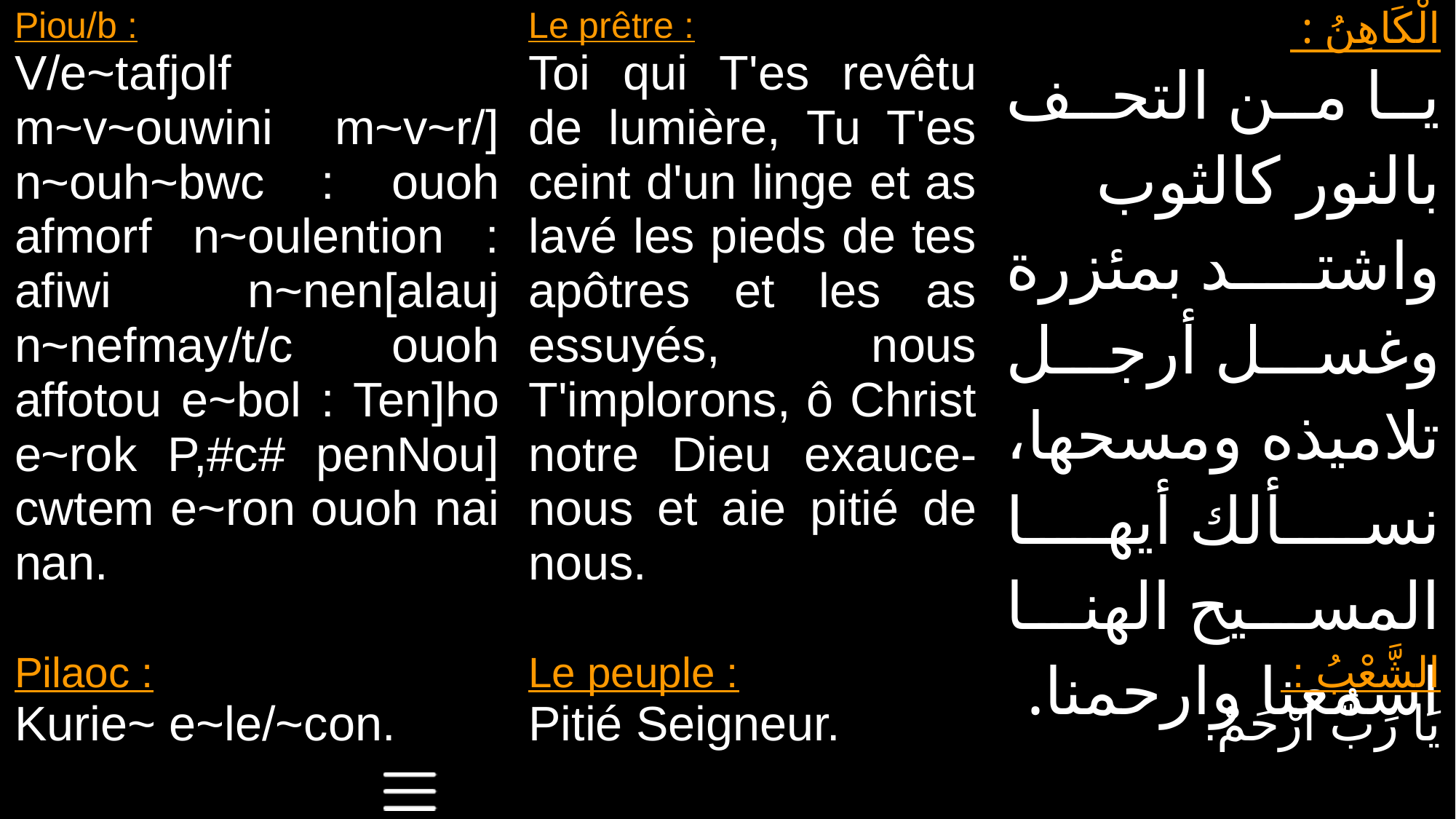

| Piou/b : V/e~tafjolf m~v~ouwini m~v~r/] n~ouh~bwc : ouoh afmorf n~oulention : afiwi n~nen[alauj n~nefmay/t/c ouoh affotou e~bol : Ten]ho e~rok P,#c# penNou] cwtem e~ron ouoh nai nan. | Le prêtre : Toi qui T'es revêtu de lumière, Tu T'es ceint d'un linge et as lavé les pieds de tes apôtres et les as essuyés, nous T'implorons, ô Christ notre Dieu exauce-nous et aie pitié de nous. | الْكَاهِنُ : يا من التحف بالنور كالثوب واشتد بمئزرة وغسل أرجل تلاميذه ومسحها، نسألك أيها المسيح الهنا اسمعنا وارحمنا. |
| --- | --- | --- |
| Pilaoc : Kurie~ e~le/~con. | Le peuple : Pitié Seigneur. | الشَّعْبُ : يَا رَبُّ ارْحَمْ. |
| --- | --- | --- |